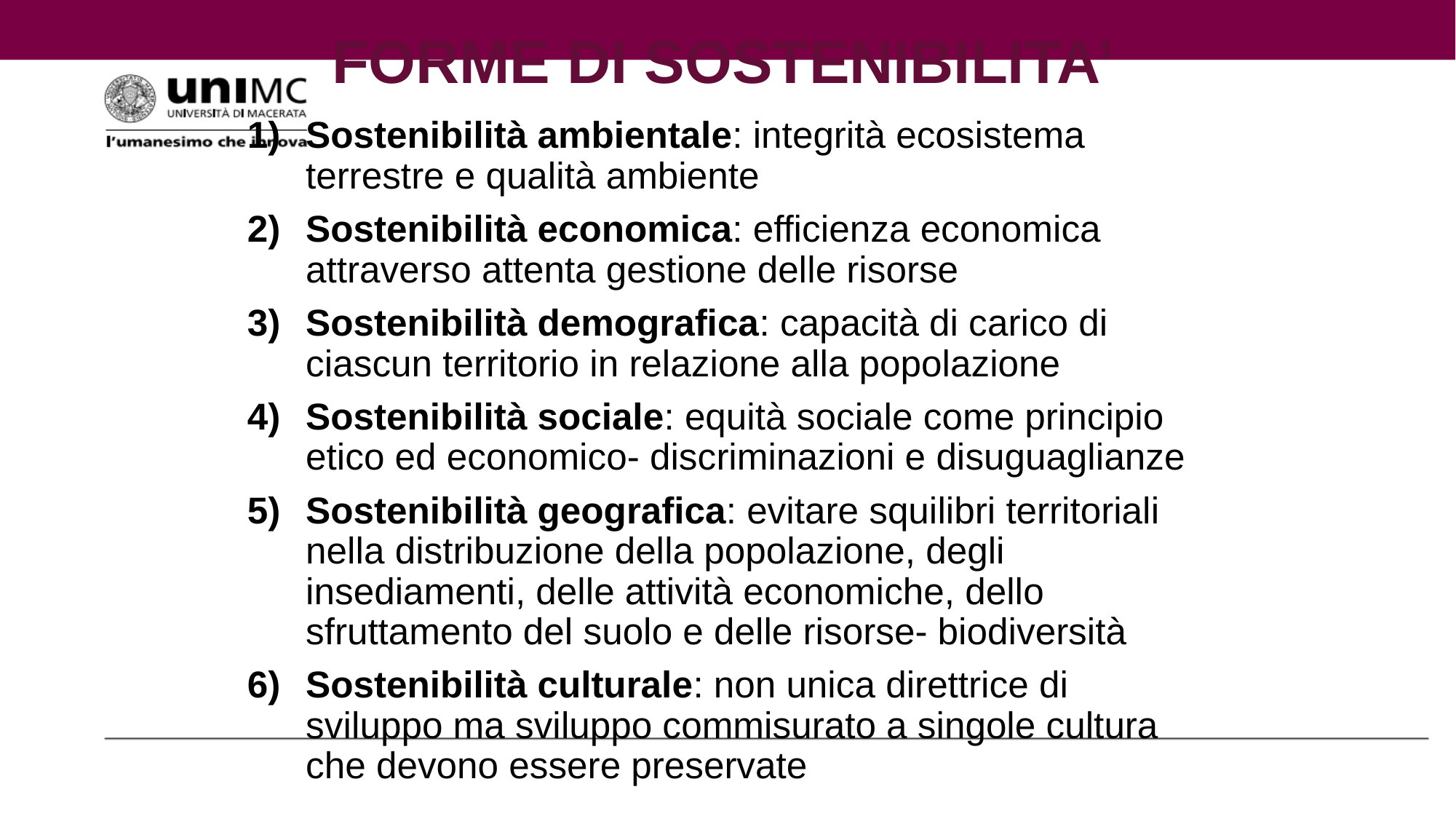

# FORME DI SOSTENIBILITA’
Sostenibilità ambientale: integrità ecosistema terrestre e qualità ambiente
Sostenibilità economica: efficienza economica attraverso attenta gestione delle risorse
Sostenibilità demografica: capacità di carico di ciascun territorio in relazione alla popolazione
Sostenibilità sociale: equità sociale come principio etico ed economico- discriminazioni e disuguaglianze
Sostenibilità geografica: evitare squilibri territoriali nella distribuzione della popolazione, degli insediamenti, delle attività economiche, dello sfruttamento del suolo e delle risorse- biodiversità
Sostenibilità culturale: non unica direttrice di sviluppo ma sviluppo commisurato a singole cultura che devono essere preservate